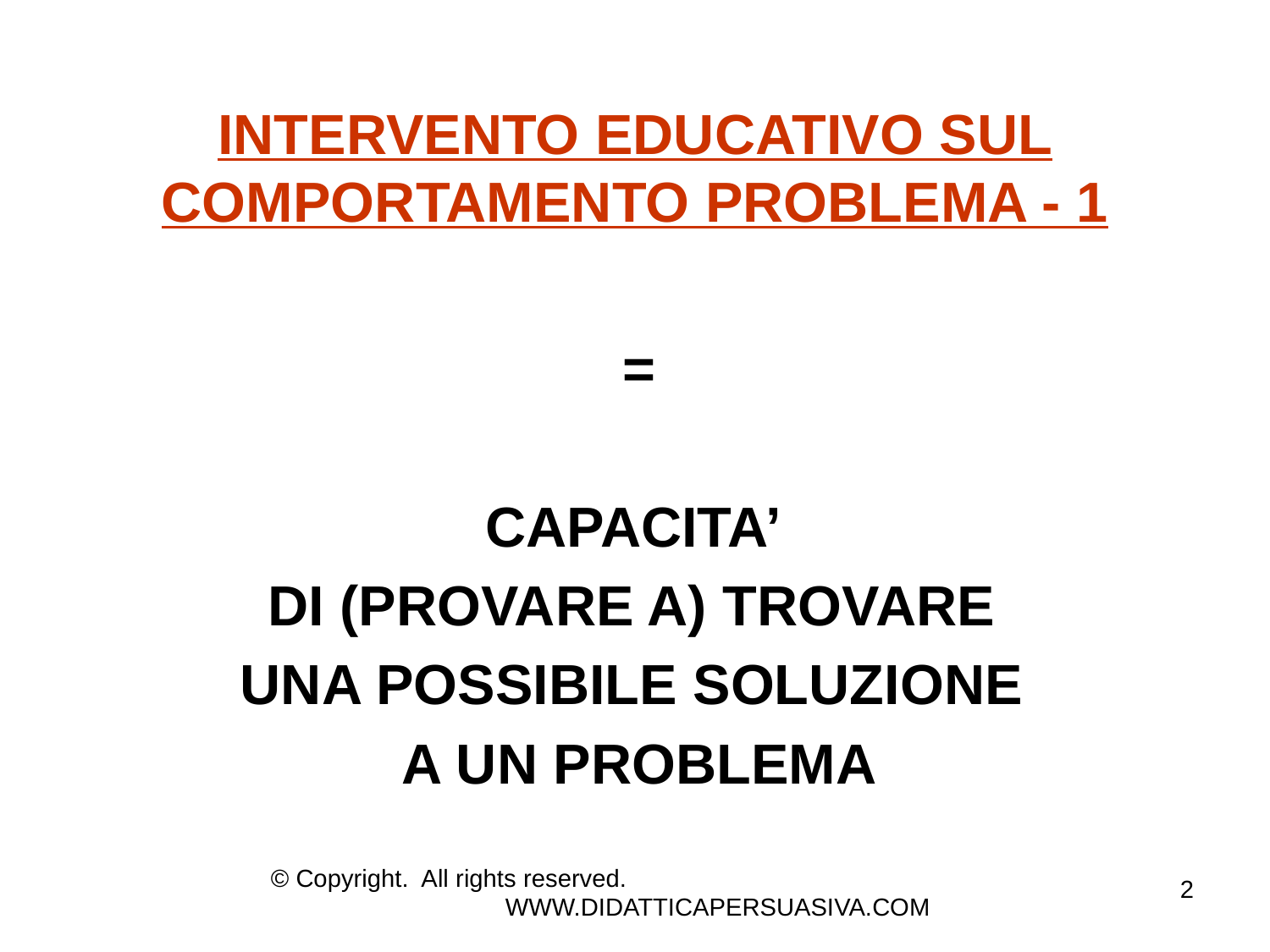

# INTERVENTO EDUCATIVO SUL COMPORTAMENTO PROBLEMA - 1
=

CAPACITA’
DI (PROVARE A) TROVARE
UNA POSSIBILE SOLUZIONE
A UN PROBLEMA
© Copyright.  All rights reserved.                                                                              WWW.DIDATTICAPERSUASIVA.COM

2